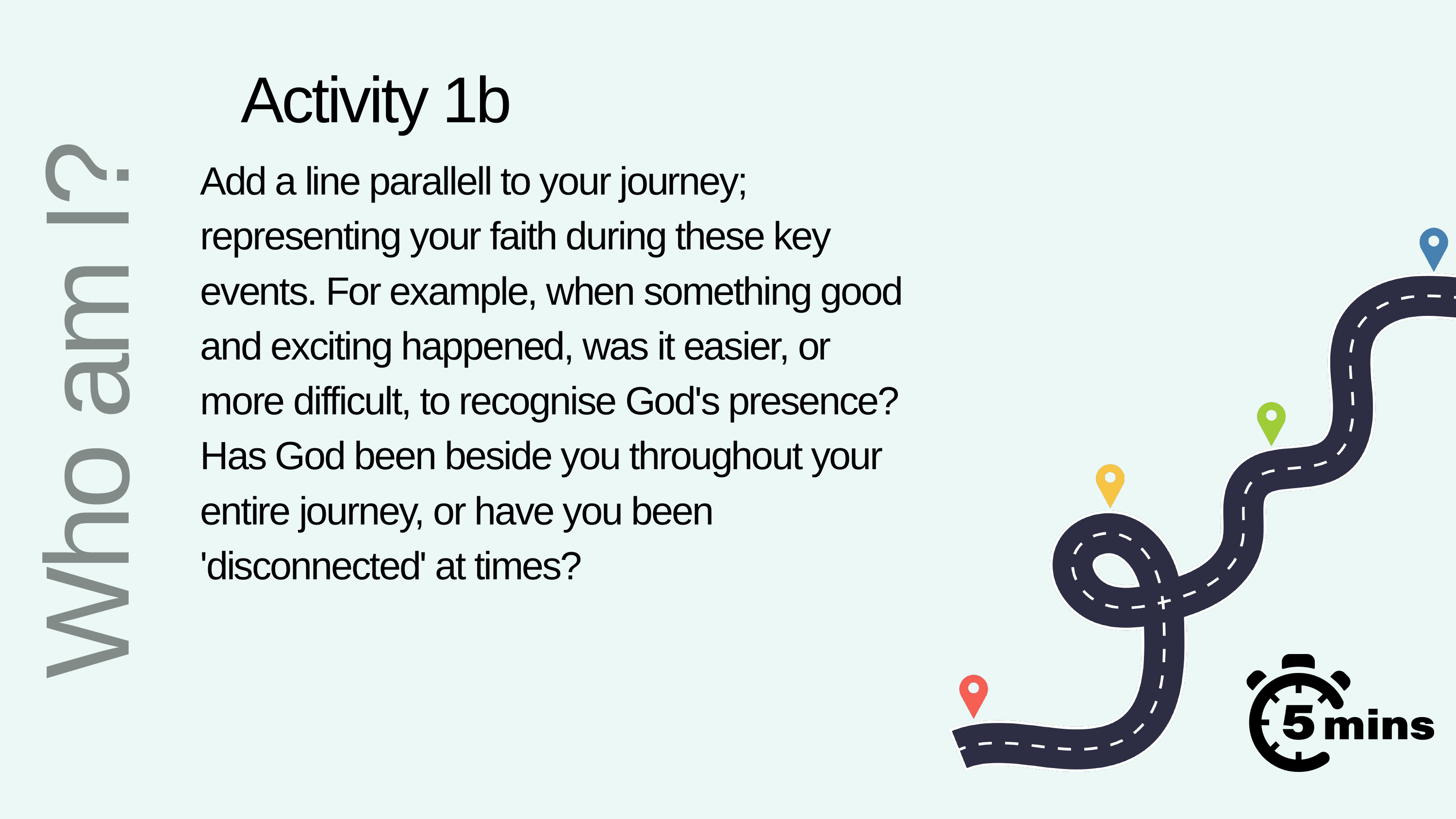

Activity 1b
Add a line parallell to your journey; representing your faith during these key events. For example, when something good and exciting happened, was it easier, or more difficult, to recognise God's presence? Has God been beside you throughout your entire journey, or have you been 'disconnected' at times?

Who am I?